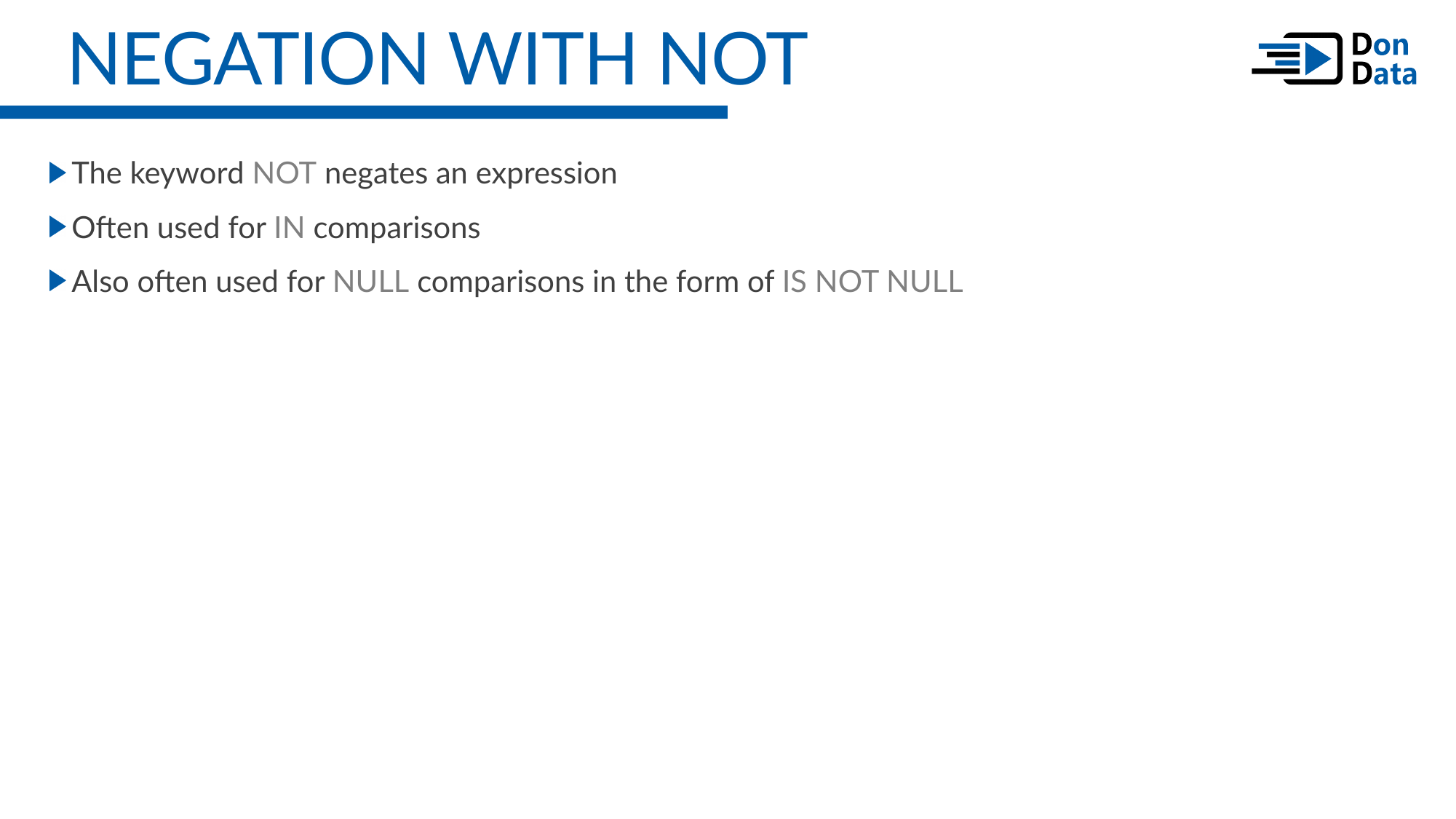

Negation with NOT
The keyword NOT negates an expression
Often used for IN comparisons
Also often used for NULL comparisons in the form of IS NOT NULL